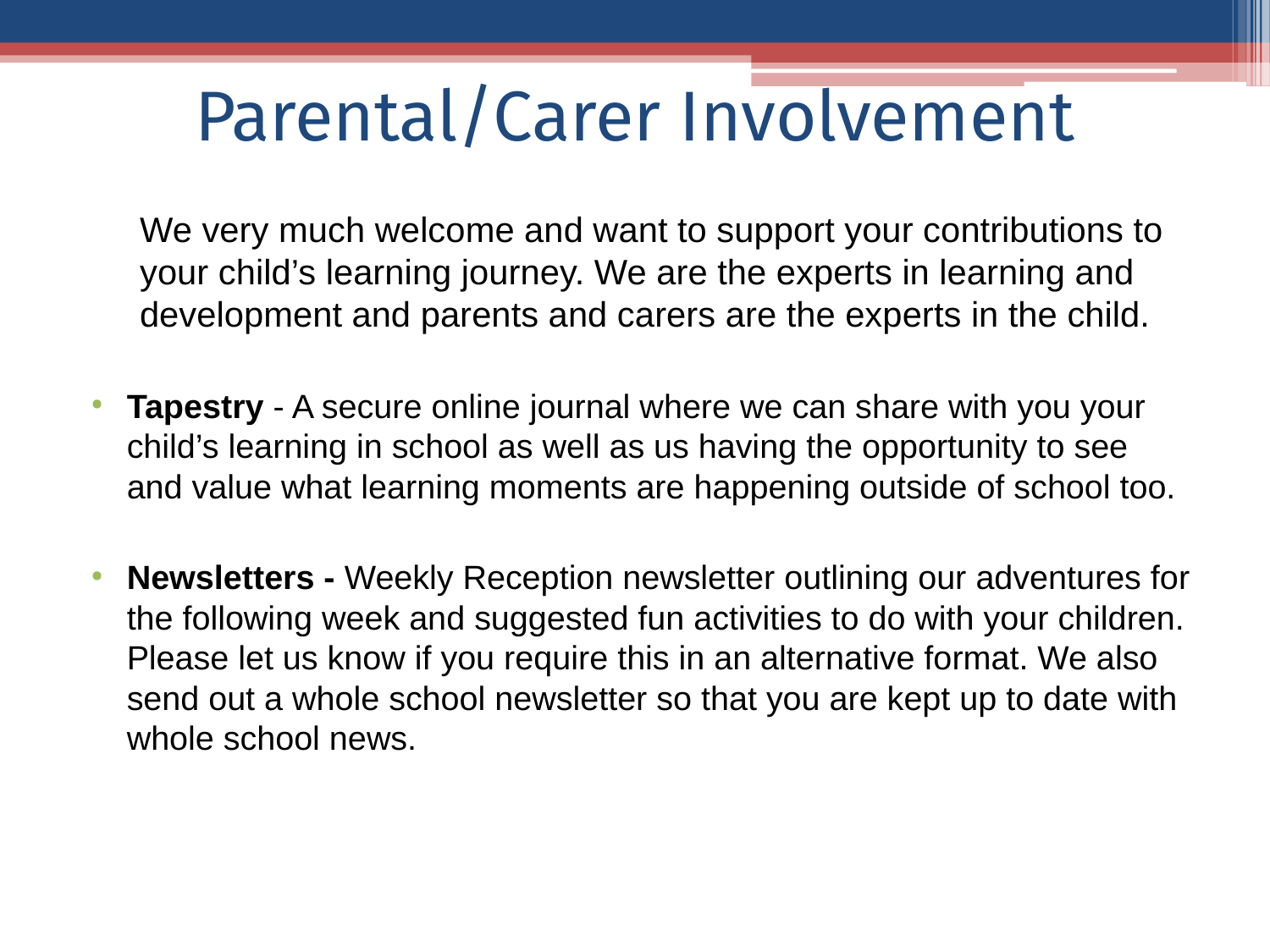

# Parental/Carer Involvement

We very much welcome and want to support your contributions to your child’s learning journey. We are the experts in learning and  development and parents and carers are the experts in the child.

Tapestry - A secure online journal where we can share with you your child’s learning in school as well as us having the opportunity to see and value what learning moments are happening outside of school too.

Newsletters - Weekly Reception newsletter outlining our adventures for the following week and suggested fun activities to do with your children. Please let us know if you require this in an alternative format. We also send out a whole school newsletter so that you are kept up to date with whole school news.